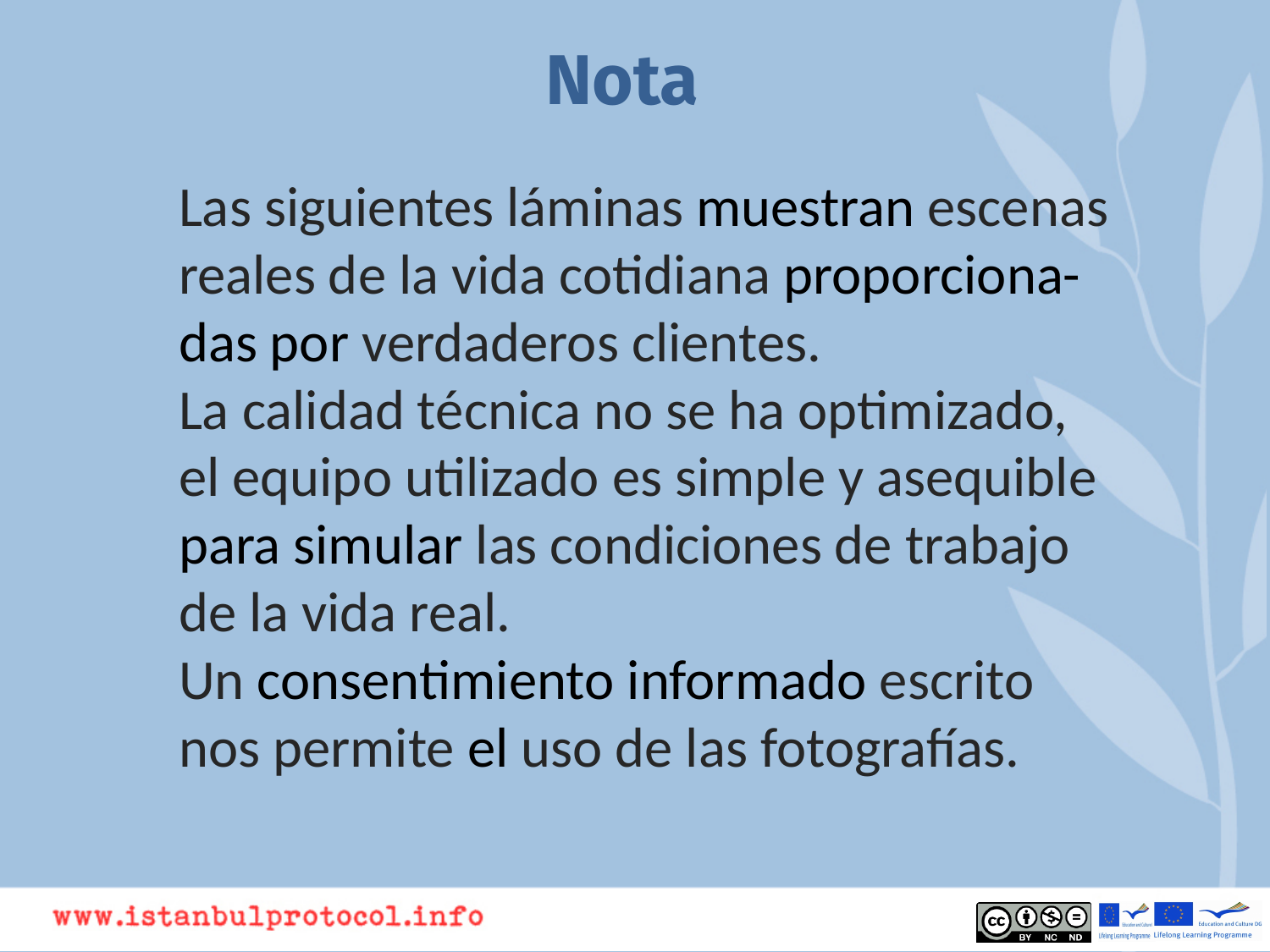

Nota
Las siguientes láminas muestran escenas reales de la vida cotidiana proporciona-das por verdaderos clientes.
La calidad técnica no se ha optimizado, el equipo utilizado es simple y asequible para simular las condiciones de trabajo de la vida real.
Un consentimiento informado escrito nos permite el uso de las fotografías.